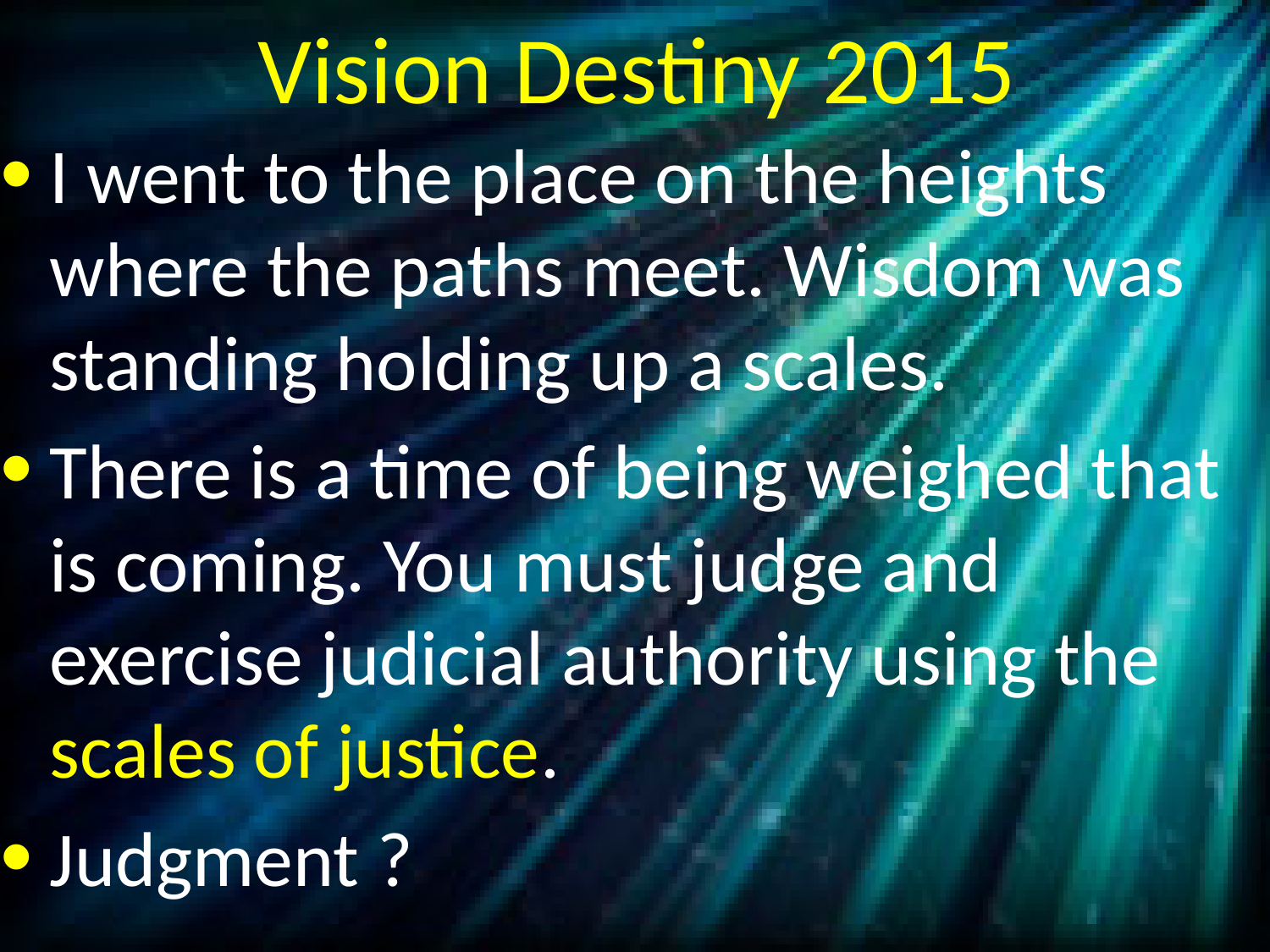

# Vision Destiny 2015
I went to the place on the heights where the paths meet. Wisdom was standing holding up a scales.
There is a time of being weighed that is coming. You must judge and exercise judicial authority using the scales of justice.
Judgment ?